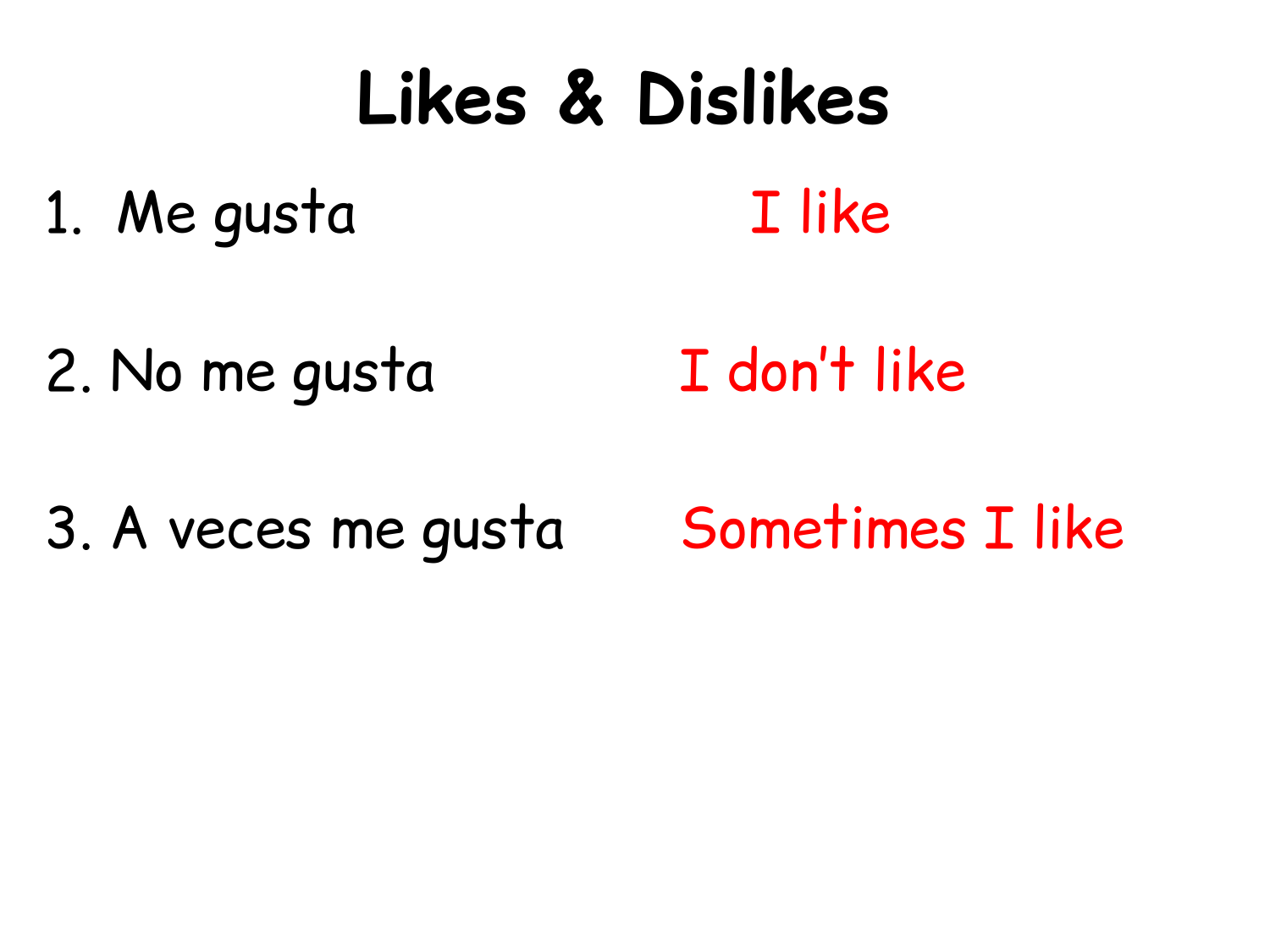

# Likes & Dislikes
Me gusta 			I like

2. No me gusta 		I don’t like

3. A veces me gusta 	Sometimes I like